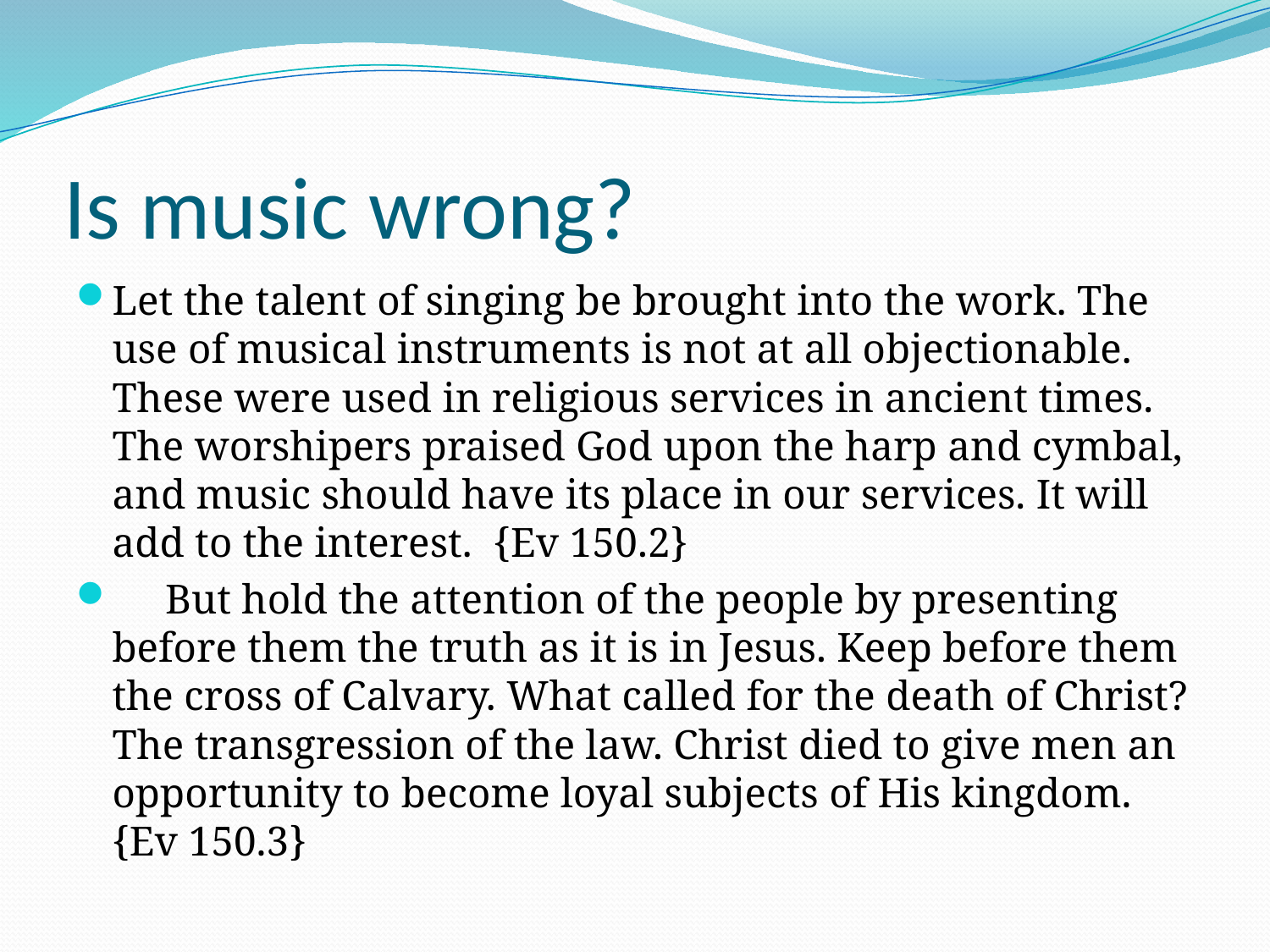

# Is music wrong?
Let the talent of singing be brought into the work. The use of musical instruments is not at all objectionable. These were used in religious services in ancient times. The worshipers praised God upon the harp and cymbal, and music should have its place in our services. It will add to the interest.  {Ev 150.2}
     But hold the attention of the people by presenting before them the truth as it is in Jesus. Keep before them the cross of Calvary. What called for the death of Christ? The transgression of the law. Christ died to give men an opportunity to become loyal subjects of His kingdom.  {Ev 150.3}